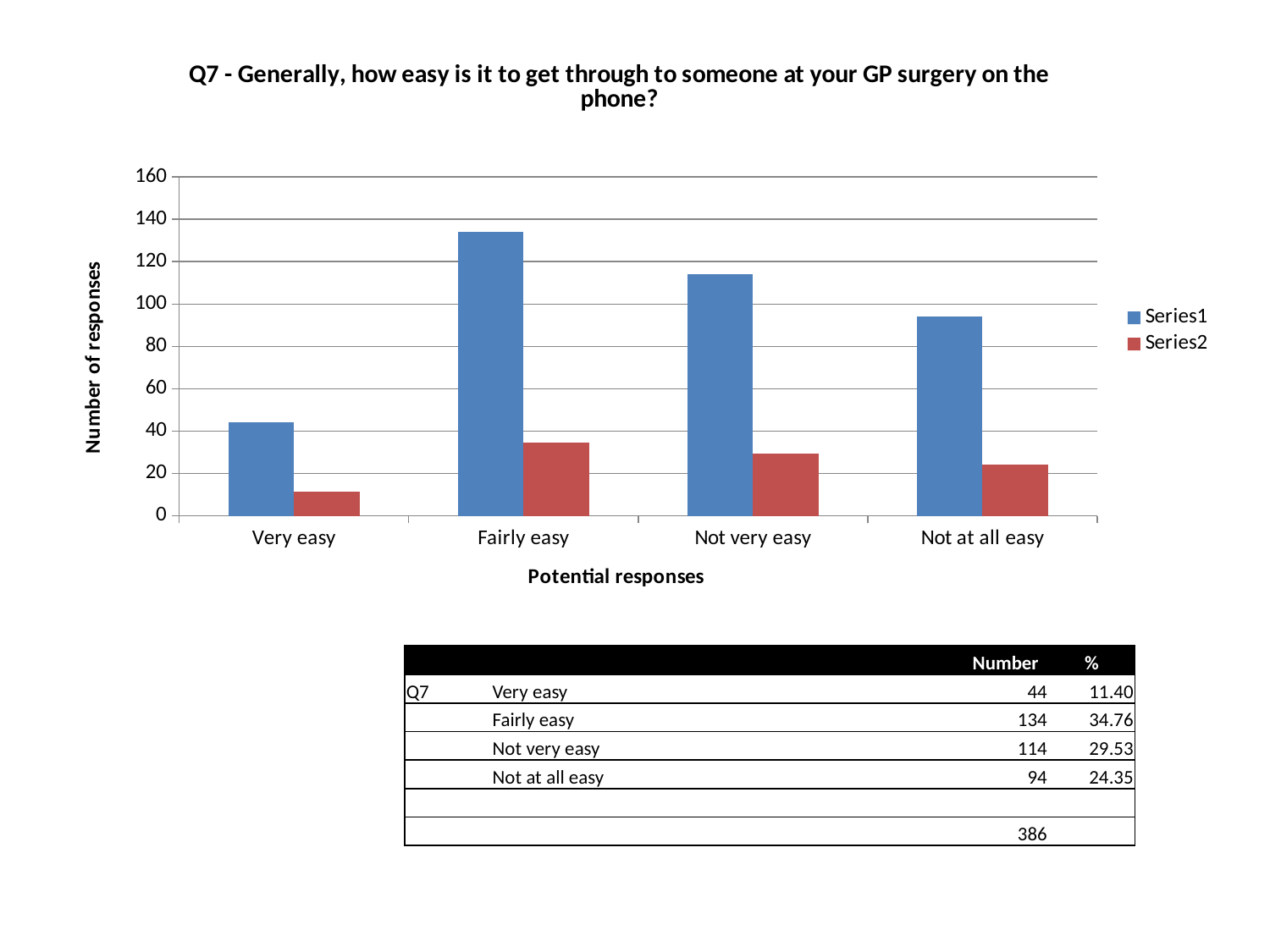

# Q7 - generally, how easy is it to get through to someone at your GP surgery on the phone?

### Chart: Q7 - Generally, how easy is it to get through to someone at your GP surgery on the phone?

| Category |  |  |
|---|---|---|
| Very easy | 44.0 | 11.398963730569948 |
| Fairly easy | 134.0 | 34.715025906735754 |
| Not very easy | 114.0 | 29.533678756476682 |
| Not at all easy | 94.0 | 24.352331606217618 |
|  |  | Number | % |
| --- | --- | --- | --- |
| Q7 | Very easy | 44 | 11.40 |
|  | Fairly easy | 134 | 34.76 |
|  | Not very easy | 114 | 29.53 |
|  | Not at all easy | 94 | 24.35 |
|  |  |  |  |
|  |  | 386 |  |